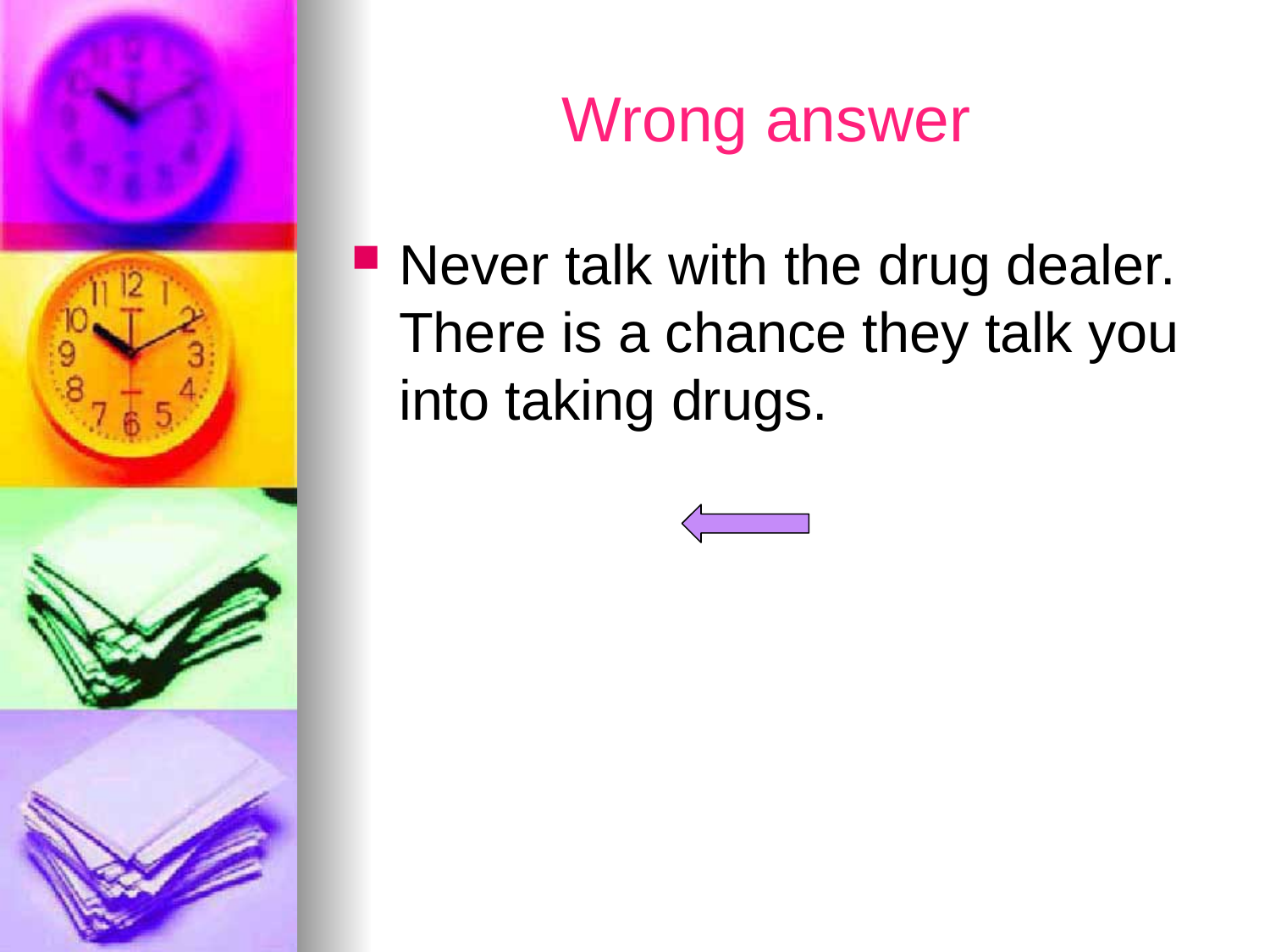

# Wrong answer
Never talk with the drug dealer. There is a chance they talk you into taking drugs.